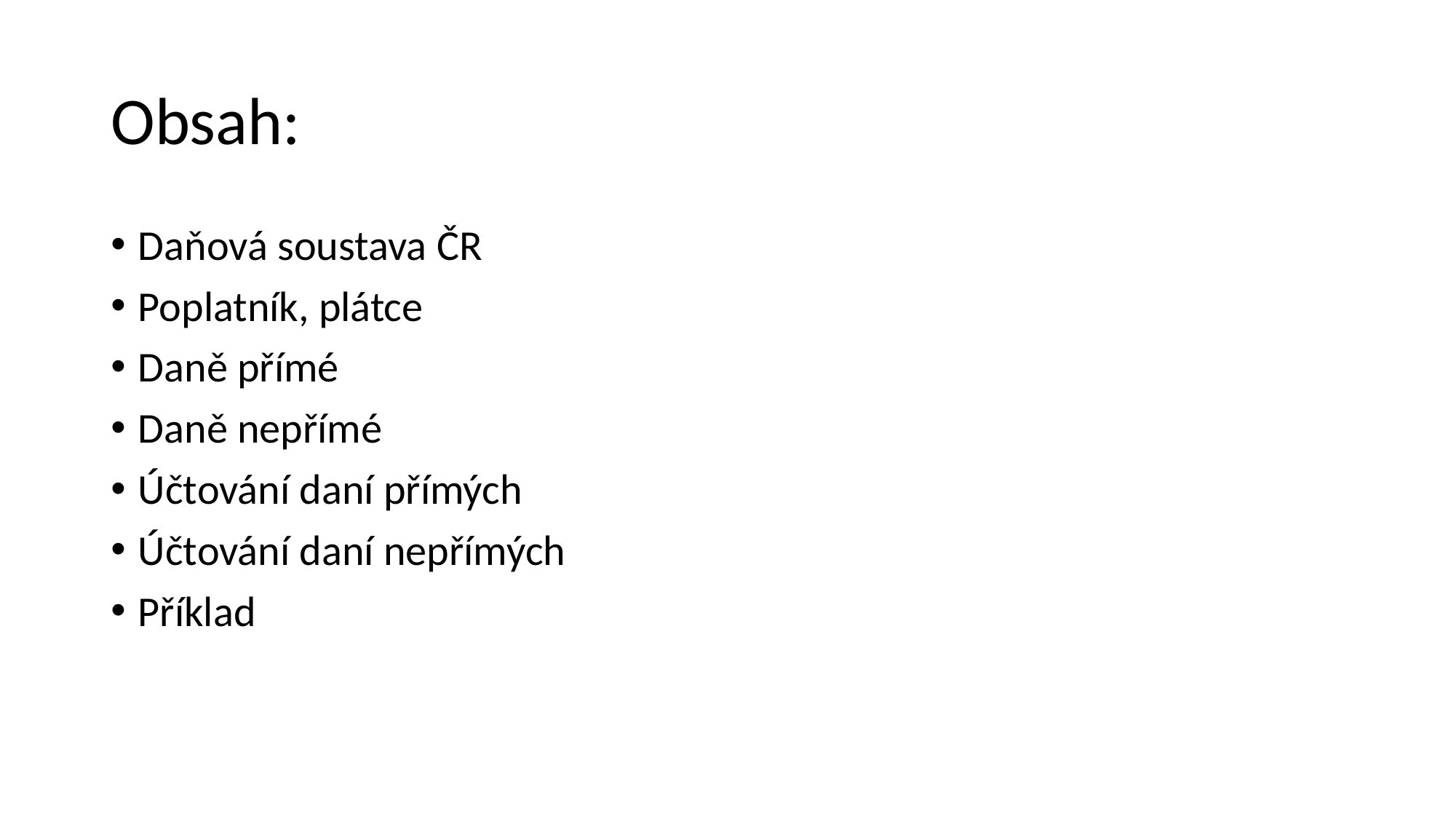

# Obsah:
Daňová soustava ČR
Poplatník, plátce
Daně přímé
Daně nepřímé
Účtování daní přímých
Účtování daní nepřímých
Příklad